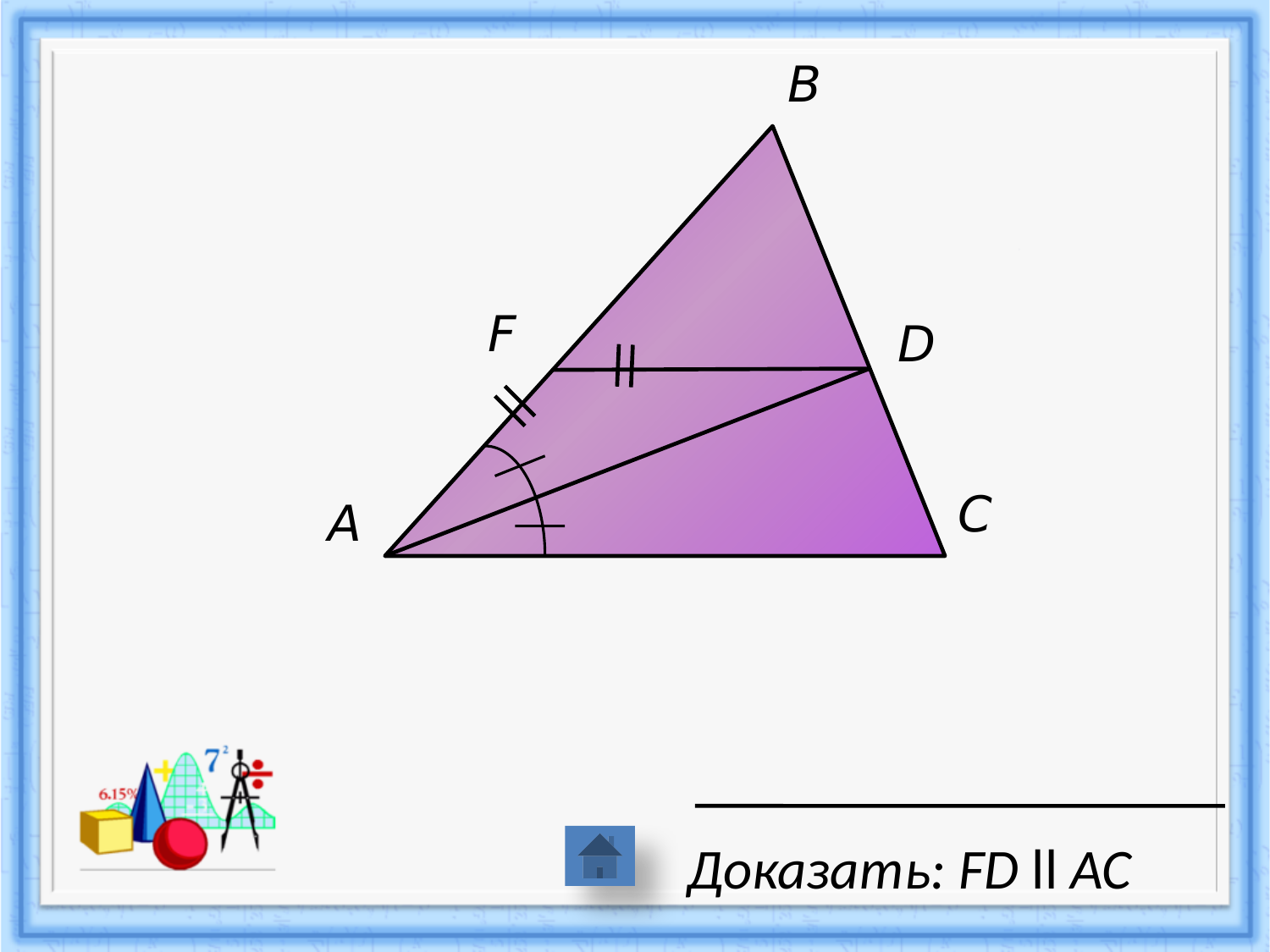

B

F
D

C
A

Доказать: FD ll АС